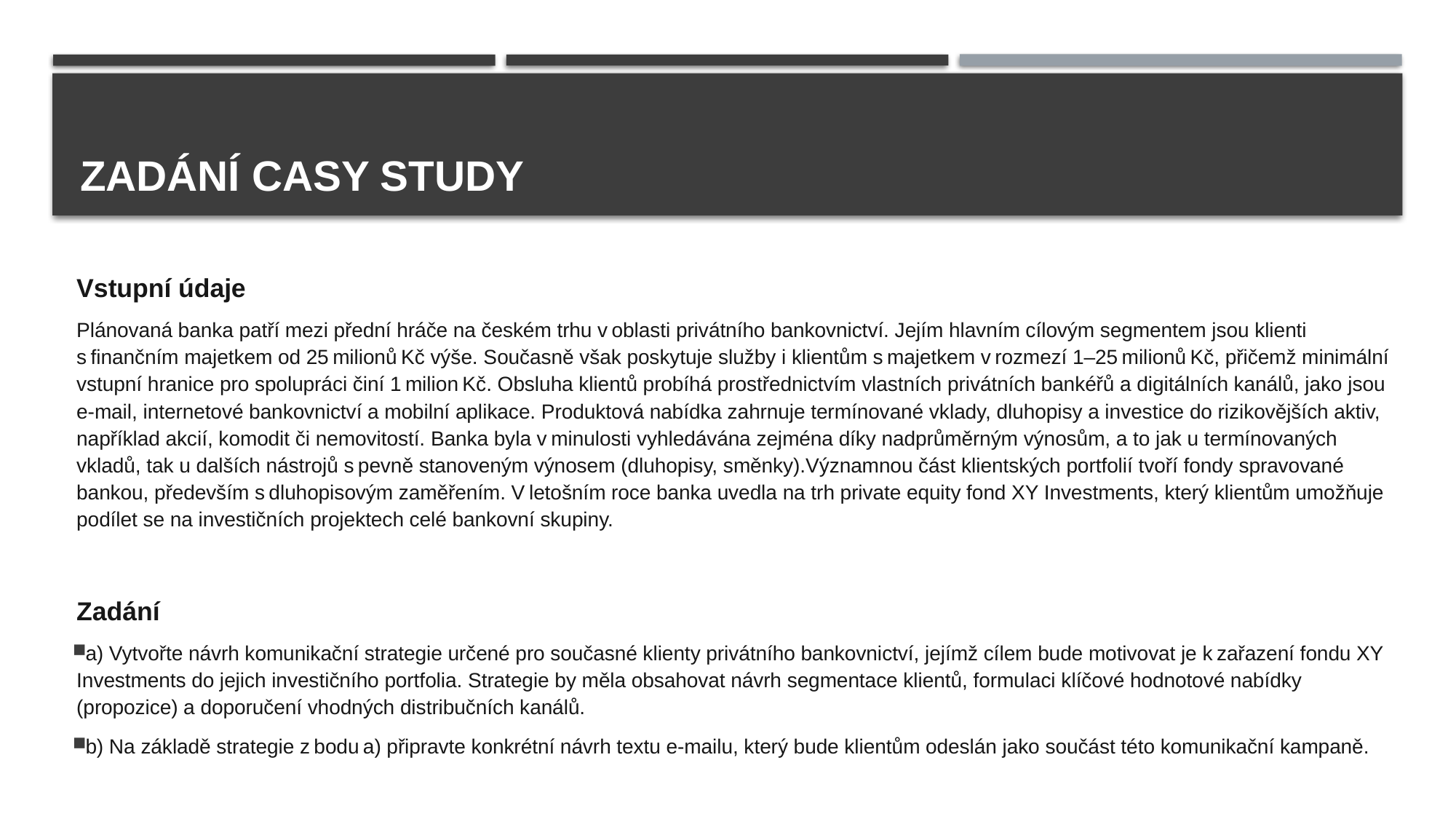

# Zadání casy study
Vstupní údaje
Plánovaná banka patří mezi přední hráče na českém trhu v oblasti privátního bankovnictví. Jejím hlavním cílovým segmentem jsou klienti s finančním majetkem od 25 milionů Kč výše. Současně však poskytuje služby i klientům s majetkem v rozmezí 1–25 milionů Kč, přičemž minimální vstupní hranice pro spolupráci činí 1 milion Kč. Obsluha klientů probíhá prostřednictvím vlastních privátních bankéřů a digitálních kanálů, jako jsou e‑mail, internetové bankovnictví a mobilní aplikace. Produktová nabídka zahrnuje termínované vklady, dluhopisy a investice do rizikovějších aktiv, například akcií, komodit či nemovitostí. Banka byla v minulosti vyhledávána zejména díky nadprůměrným výnosům, a to jak u termínovaných vkladů, tak u dalších nástrojů s pevně stanoveným výnosem (dluhopisy, směnky).Významnou část klientských portfolií tvoří fondy spravované bankou, především s dluhopisovým zaměřením. V letošním roce banka uvedla na trh private equity fond XY Investments, který klientům umožňuje podílet se na investičních projektech celé bankovní skupiny.

Zadání
a) Vytvořte návrh komunikační strategie určené pro současné klienty privátního bankovnictví, jejímž cílem bude motivovat je k zařazení fondu XY Investments do jejich investičního portfolia. Strategie by měla obsahovat návrh segmentace klientů, formulaci klíčové hodnotové nabídky (propozice) a doporučení vhodných distribučních kanálů.
b) Na základě strategie z bodu a) připravte konkrétní návrh textu e‑mailu, který bude klientům odeslán jako součást této komunikační kampaně.